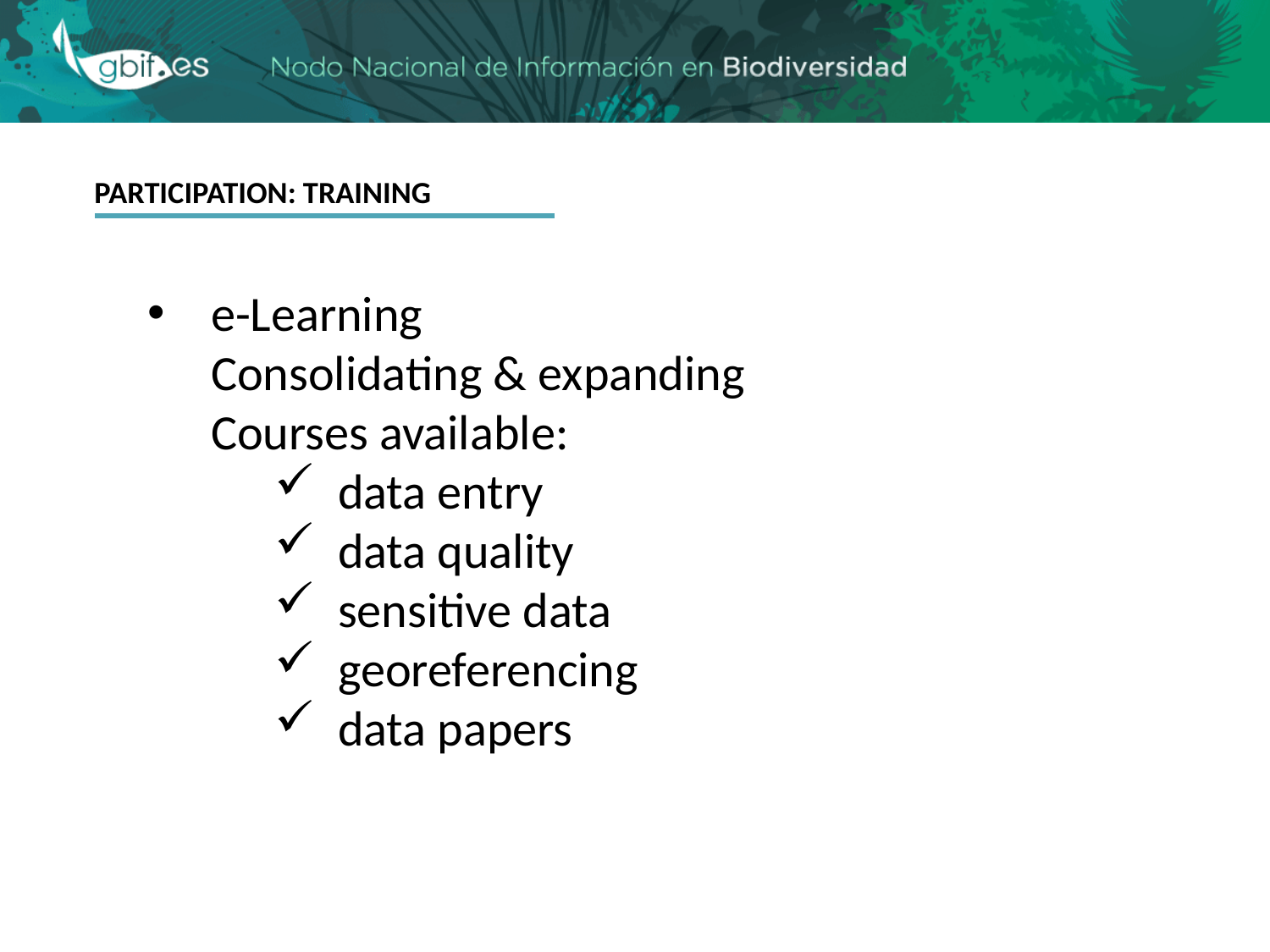

PARTICIPATION: TRAINING
e-Learning
Consolidating & expanding
Courses available:
data entry
data quality
sensitive data
georeferencing
data papers